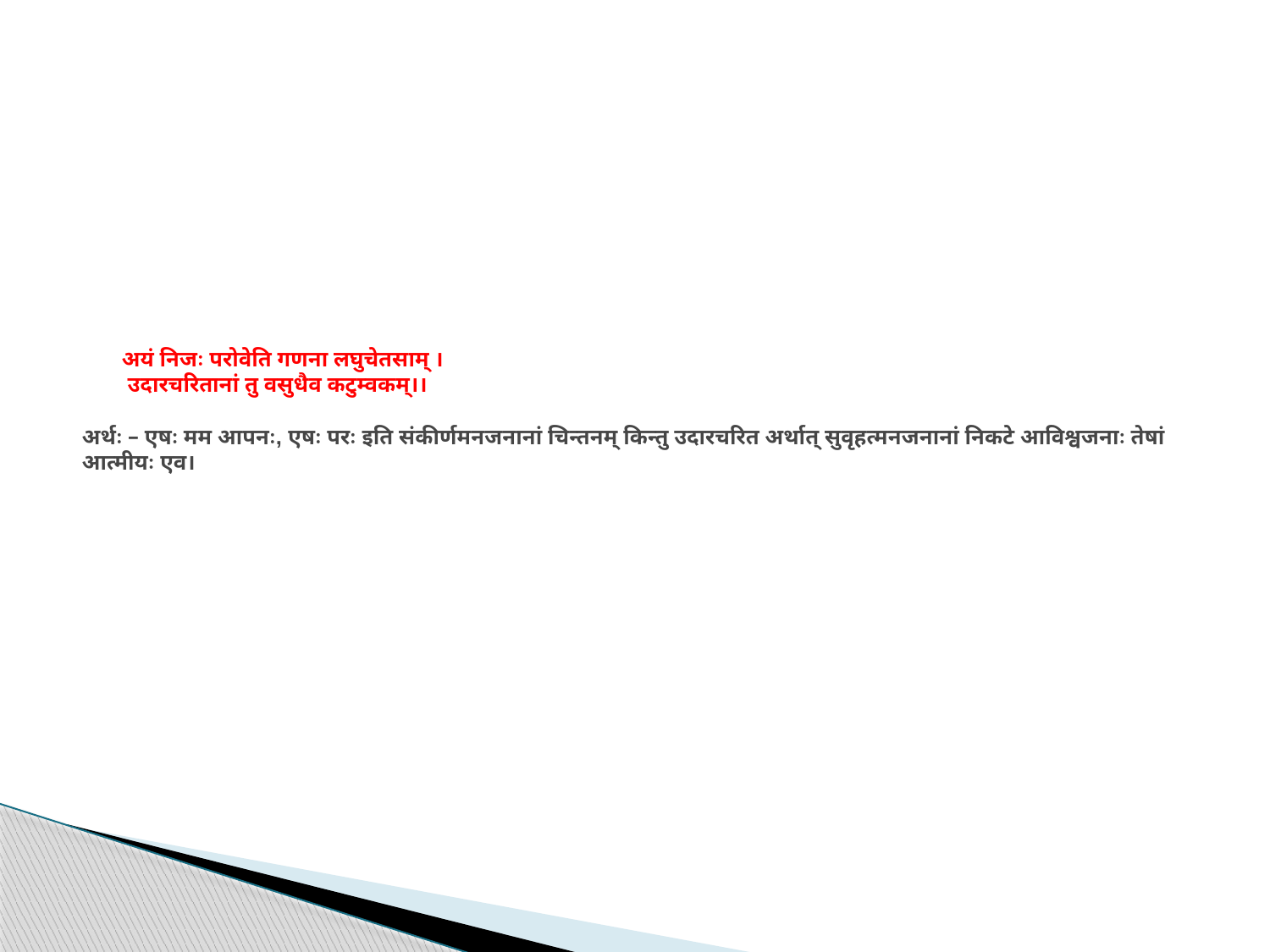

# अयं निजः परोवेति गणना लघुचेतसाम् । उदारचरितानां तु वसुधैव कटुम्वकम्।। अर्थः – एषः मम आपनः, एषः परः इति संकीर्णमनजनानां चिन्तनम् किन्तु उदारचरित अर्थात् सुवृहत्मनजनानां निकटे आविश्वजनाः तेषां आत्मीयः एव।